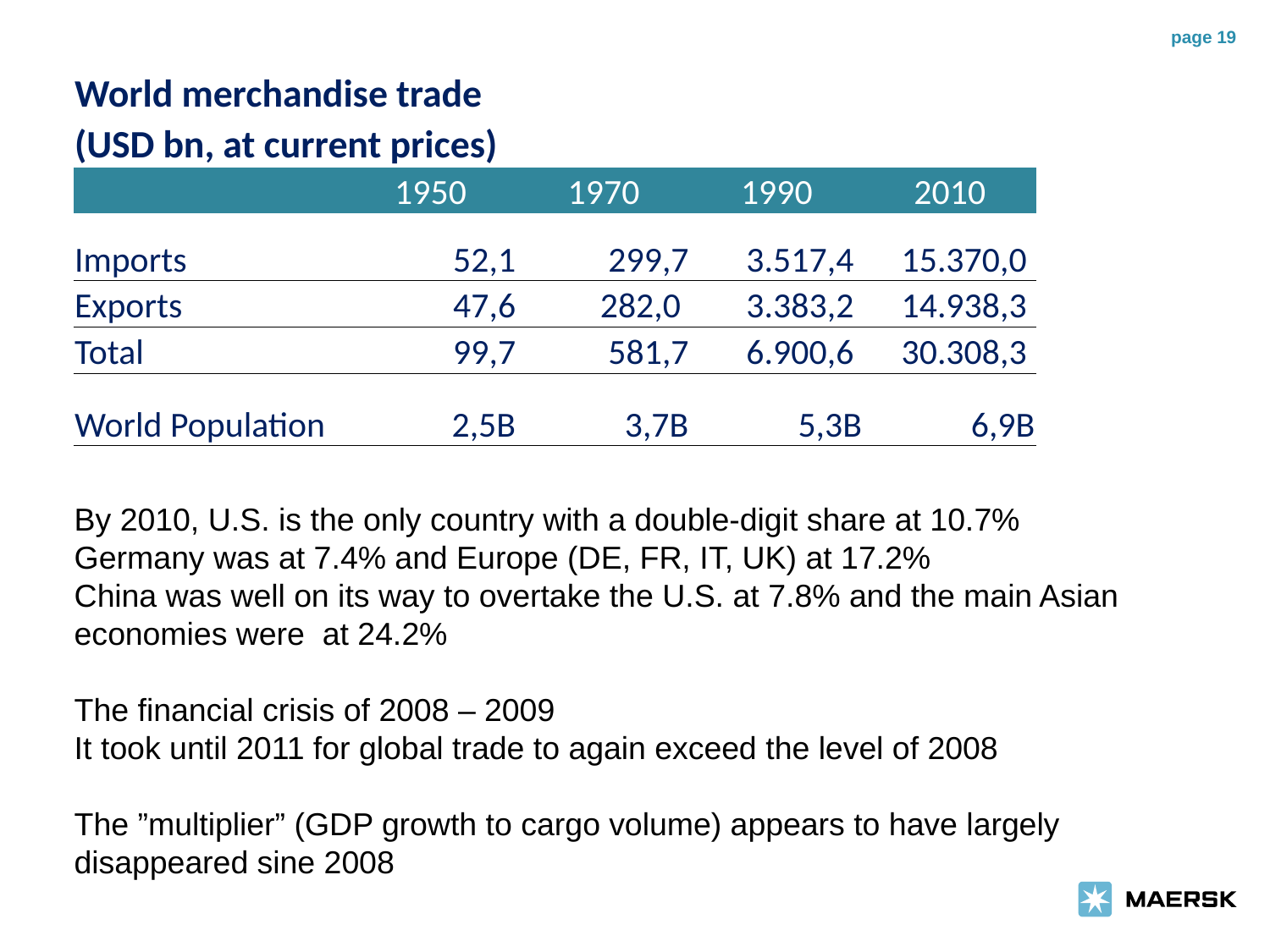

page 19
| World merchandise trade |  |  |  |  |  |  |
| --- | --- | --- | --- | --- | --- | --- |
| (USD bn, at current prices) |  |  |  |  |  |  |
|  |  |  | 1950 | 1970 | 1990 | 2010 |
|  |  |  |  |  |  |  |
| Imports |  |  | 52,1 | 299,7 | 3.517,4 | 15.370,0 |
| Exports |  |  | 47,6 | 282,0 | 3.383,2 | 14.938,3 |
| Total |  |  | 99,7 | 581,7 | 6.900,6 | 30.308,3 |
|  |  |  |  |  |  |  |
| World Population |  |  | 2,5B | 3,7B | 5,3B | 6,9B |
By 2010, U.S. is the only country with a double-digit share at 10.7%
Germany was at 7.4% and Europe (DE, FR, IT, UK) at 17.2%
China was well on its way to overtake the U.S. at 7.8% and the main Asian
economies were  at 24.2%

The financial crisis of 2008 – 2009
It took until 2011 for global trade to again exceed the level of 2008

The ”multiplier” (GDP growth to cargo volume) appears to have largely
disappeared sine 2008